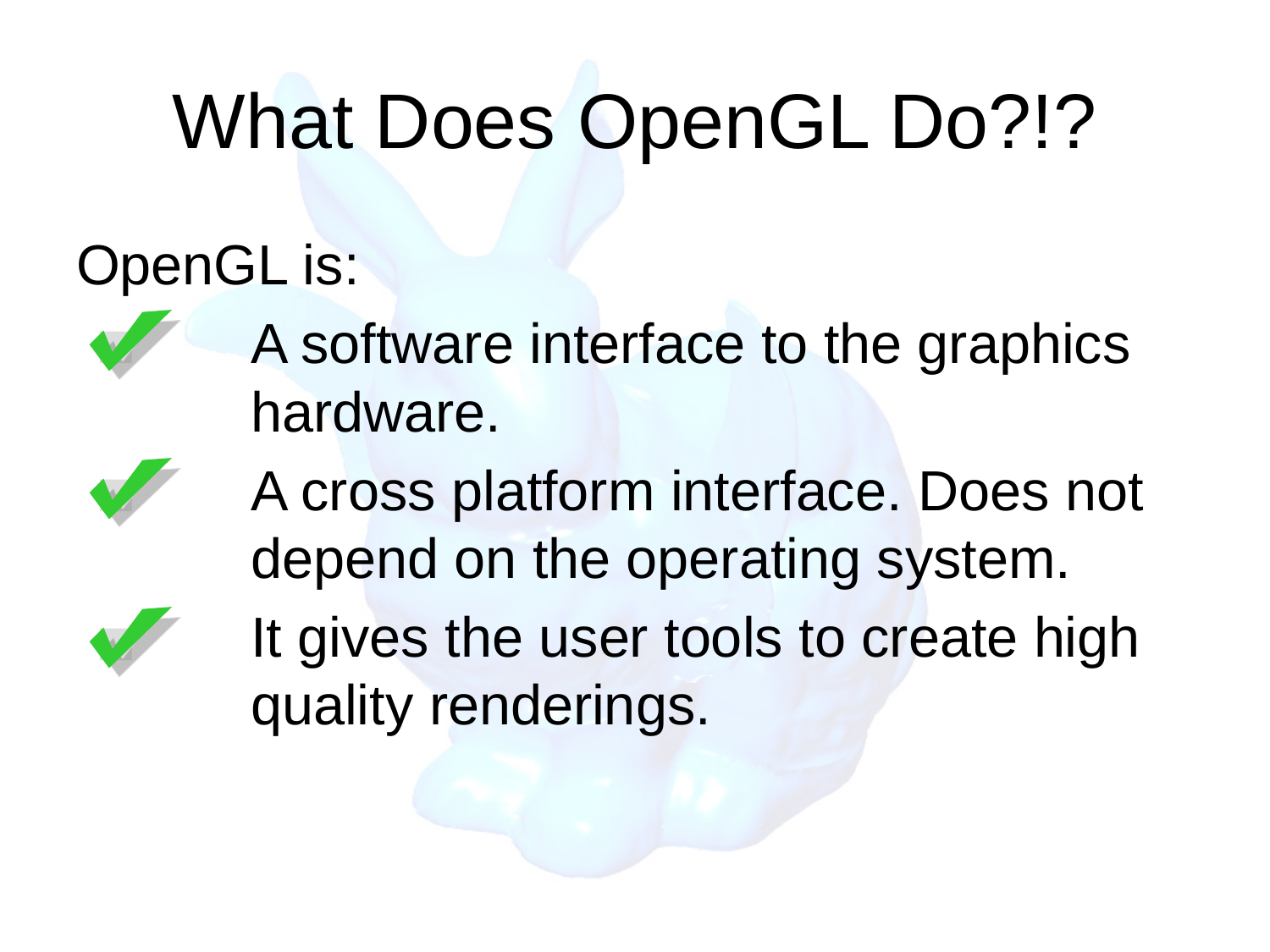

# What Does OpenGL Do?!?
OpenGL is:
		A software interface to the graphics 	hardware.
		A cross platform interface. Does not 	depend on the operating system.
		It gives the user tools to create high 	quality renderings.